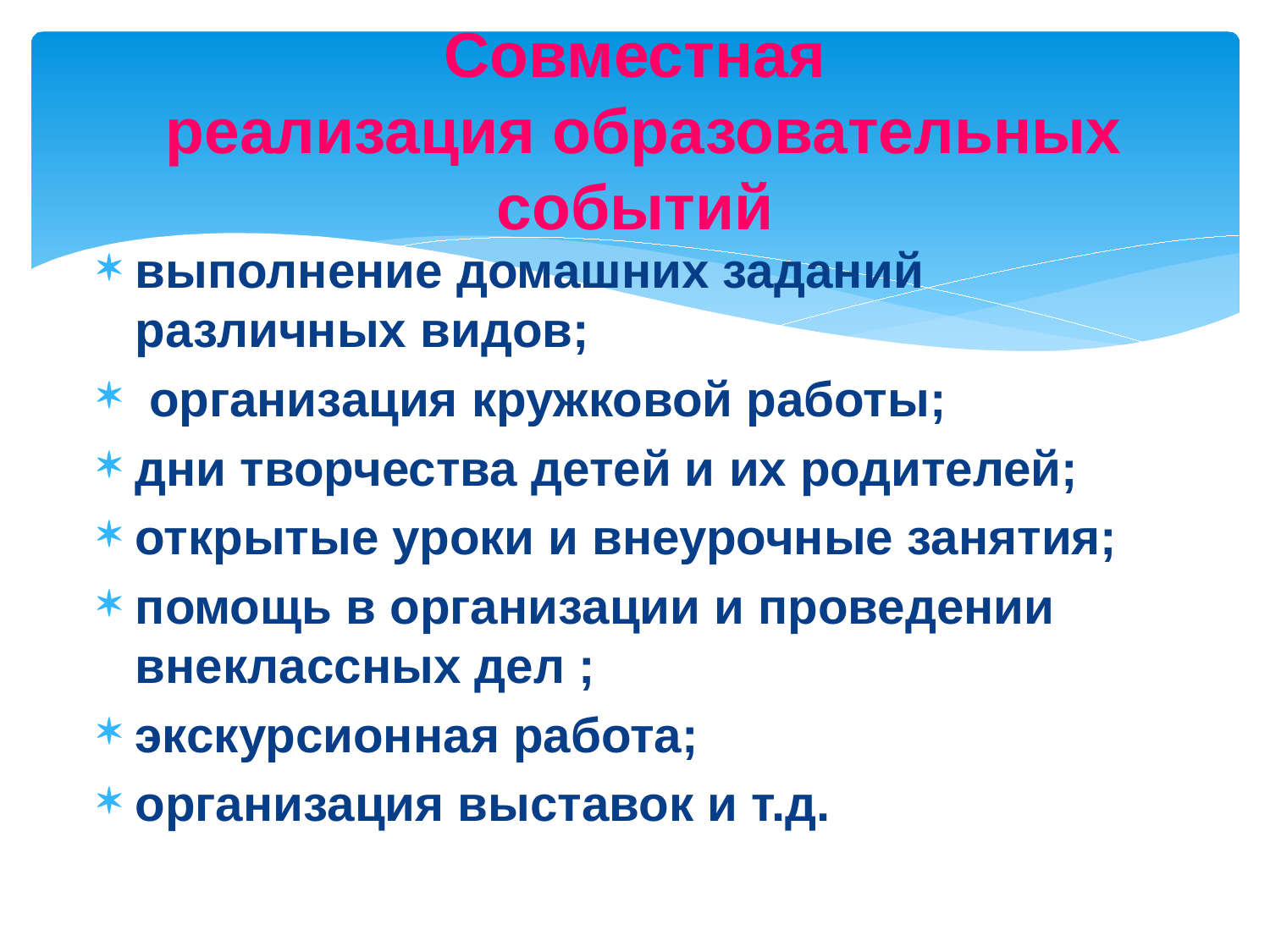

# Совместная реализация образовательных событий
выполнение домашних заданий различных видов;
 организация кружковой работы;
дни творчества детей и их родителей;
открытые уроки и внеурочные занятия;
помощь в организации и проведении внеклассных дел ;
экскурсионная работа;
организация выставок и т.д.